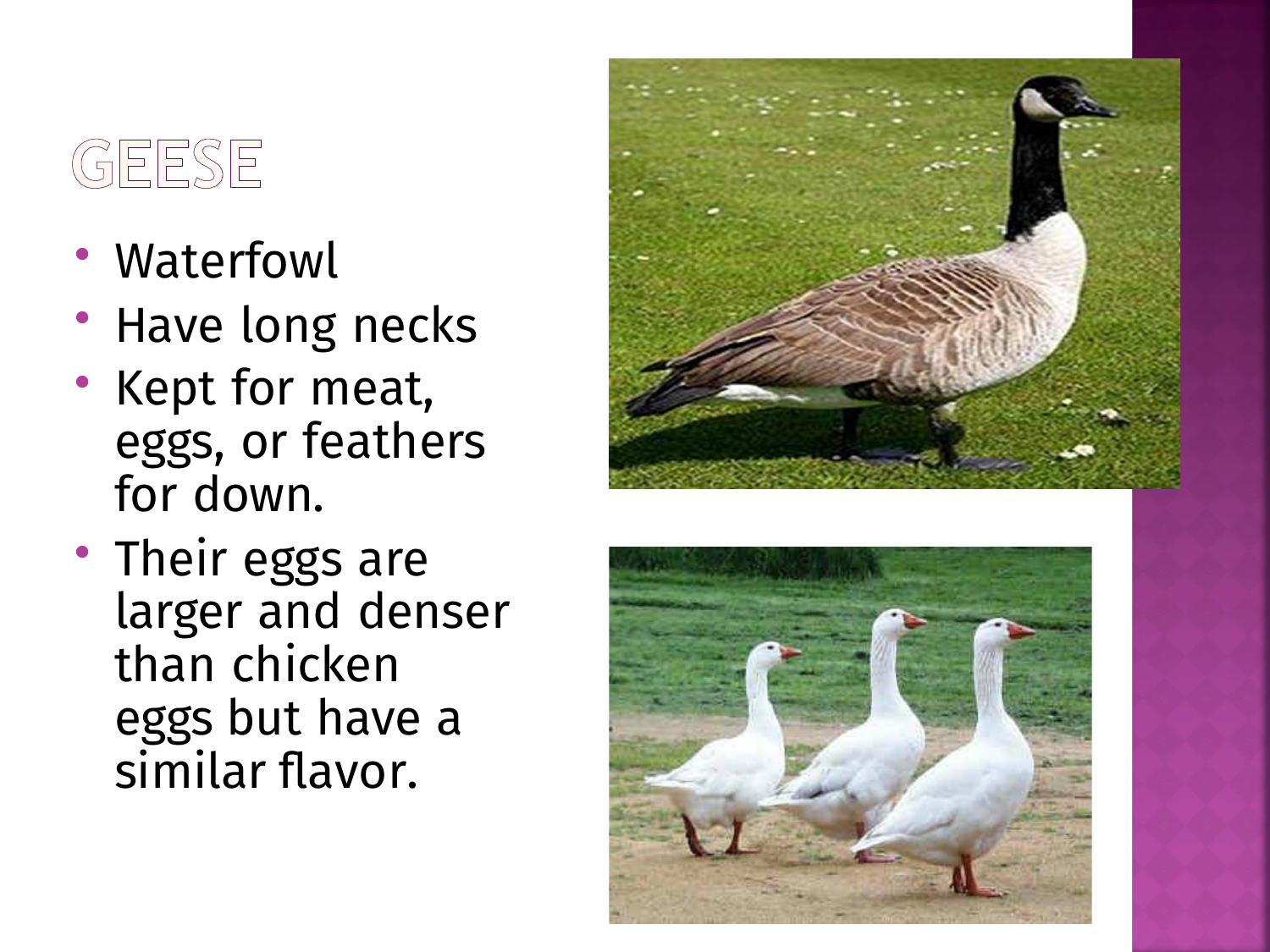

Waterfowl
Have long necks
Kept for meat, eggs, or feathers for down.
Their eggs are larger and denser than chicken eggs but have a similar flavor.